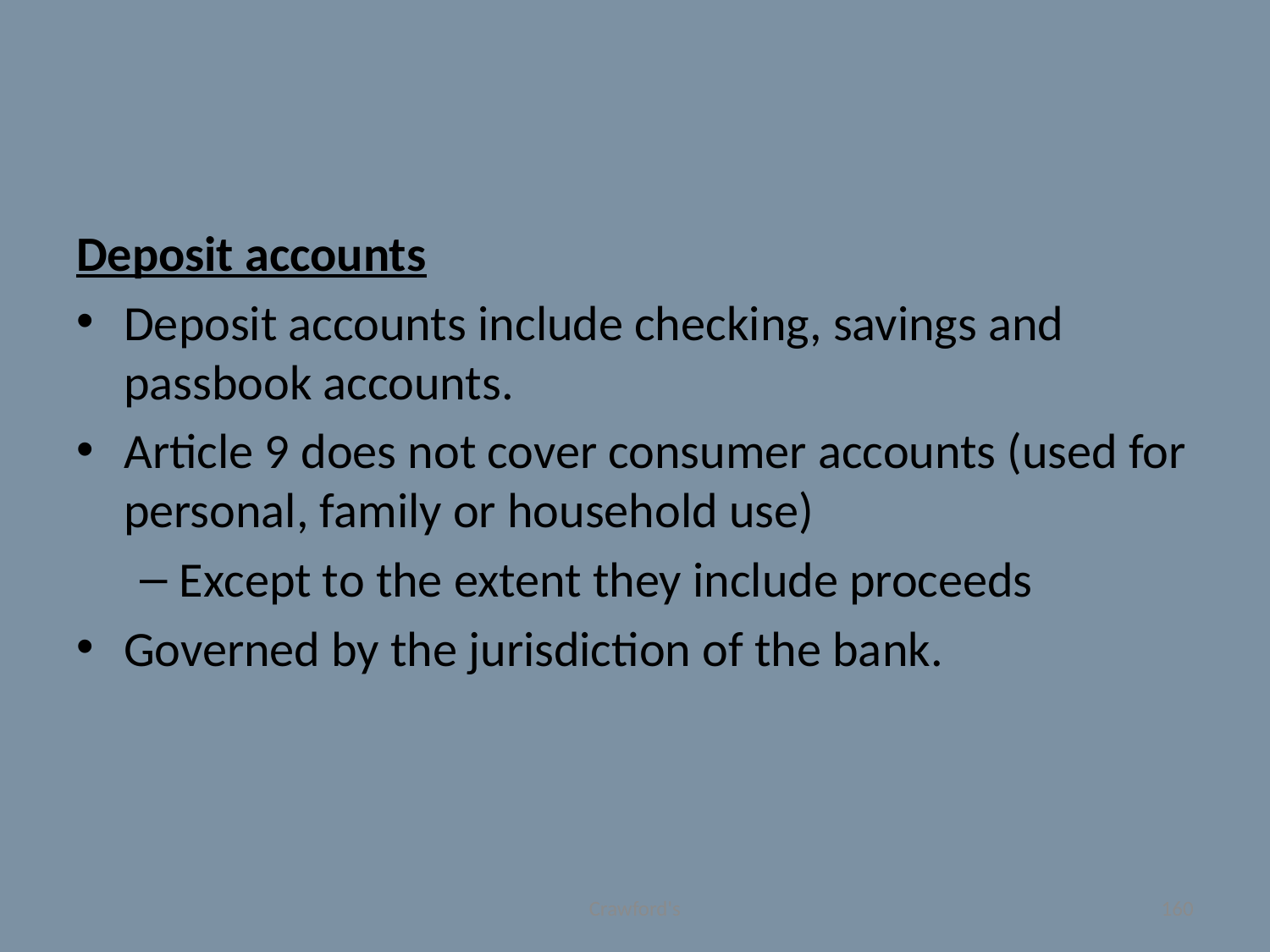

#
Deposit accounts
Deposit accounts include checking, savings and passbook accounts.
Article 9 does not cover consumer accounts (used for personal, family or household use)
Except to the extent they include proceeds
Governed by the jurisdiction of the bank.

Crawford's
160